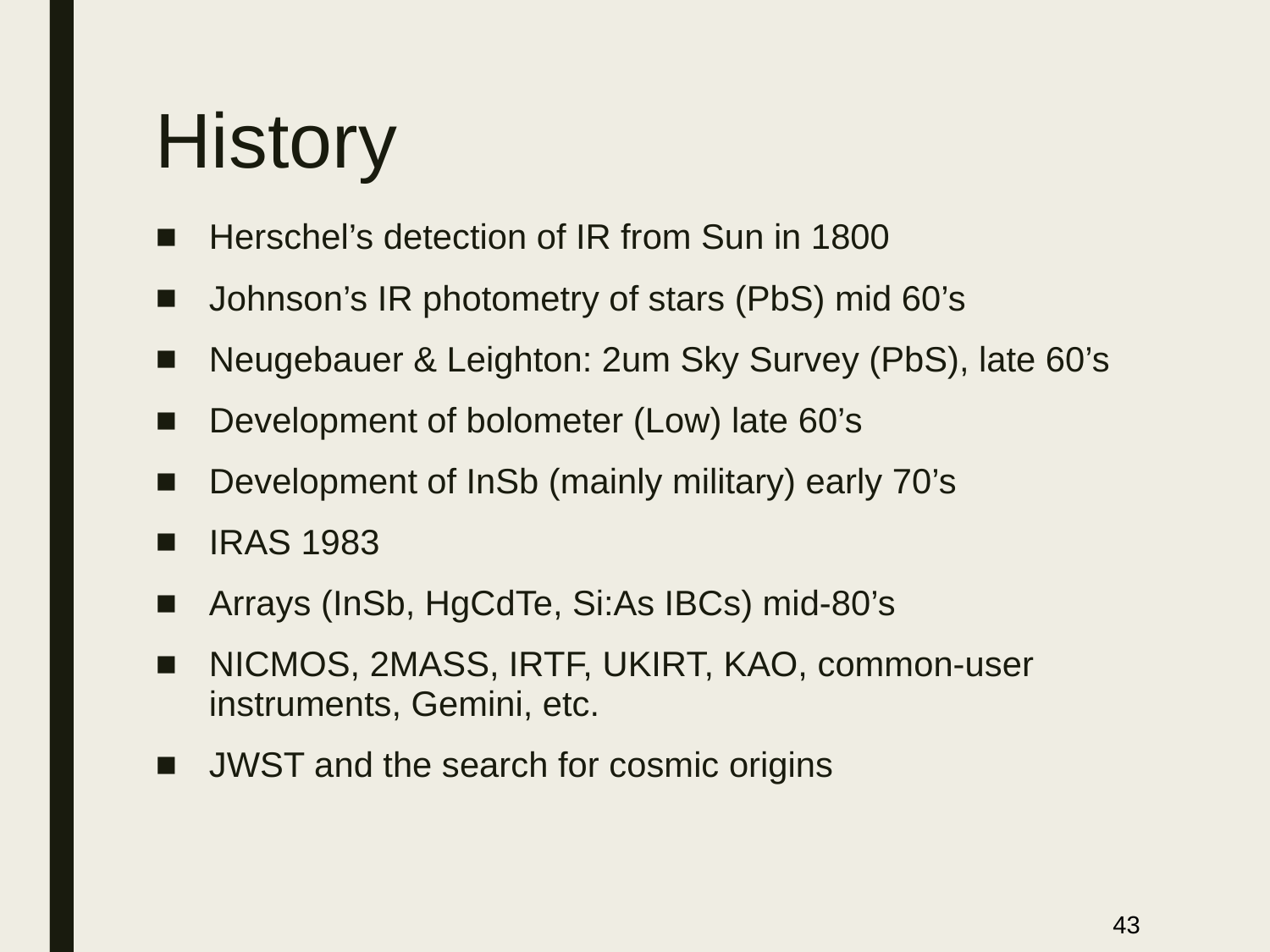

# History
Herschel’s detection of IR from Sun in 1800
Johnson’s IR photometry of stars (PbS) mid 60’s
Neugebauer & Leighton: 2um Sky Survey (PbS), late 60’s
Development of bolometer (Low) late 60’s
Development of InSb (mainly military) early 70’s
IRAS 1983
Arrays (InSb, HgCdTe, Si:As IBCs) mid-80’s
NICMOS, 2MASS, IRTF, UKIRT, KAO, common-user instruments, Gemini, etc.
JWST and the search for cosmic origins
43